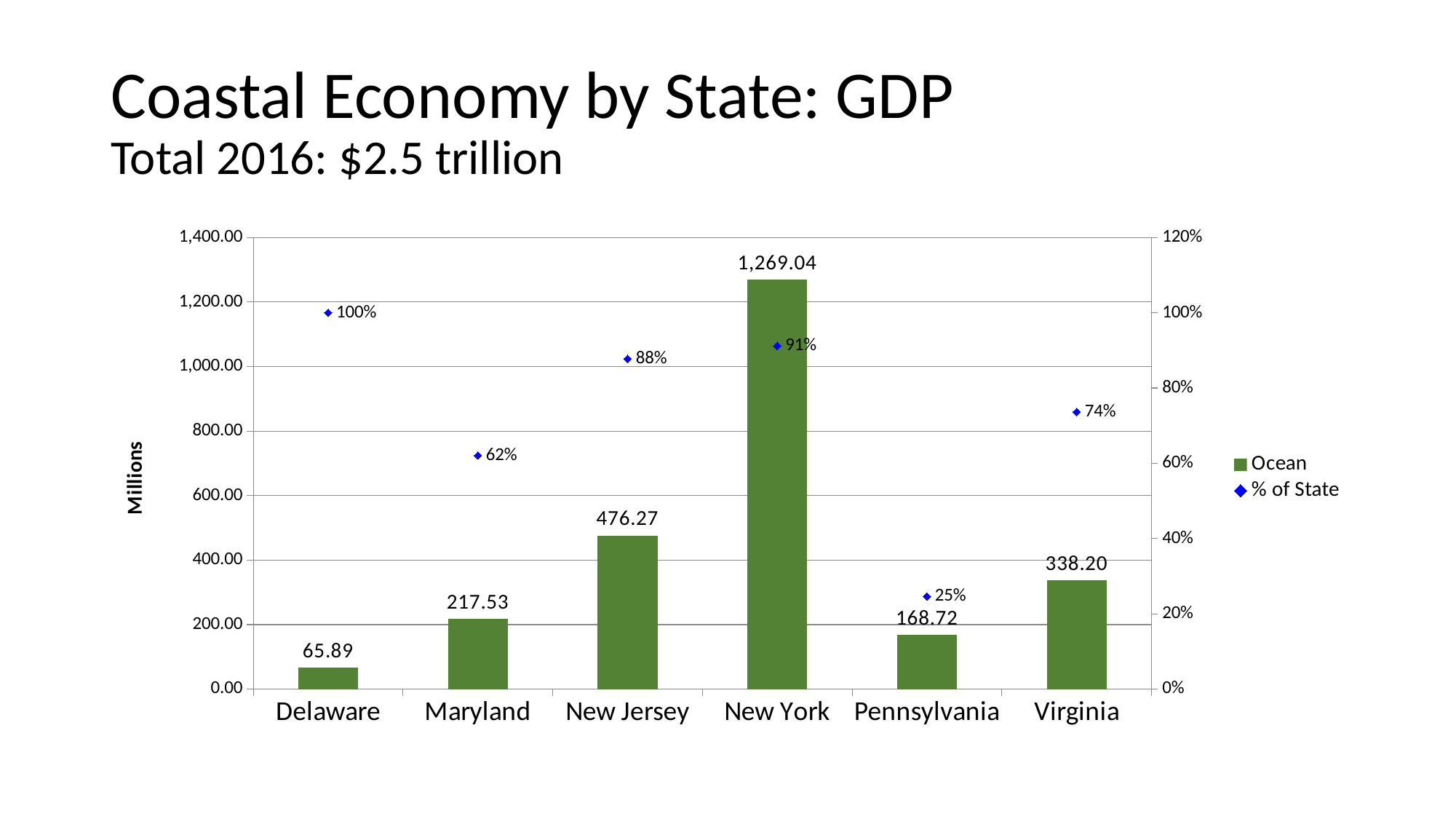

# Coastal Economy by State: GDP Total 2016: $2.5 trillion

### Chart

| Category | Ocean | % of State |
|---|---|---|
| Delaware | 65.888 | 1.0 |
| Maryland | 217.528037435 | 0.620746047527323 |
| New Jersey | 476.26860332 | 0.877835187826353 |
| New York | 1269.041704415 | 0.912266893933948 |
| Pennsylvania | 168.720677308 | 0.246386329801791 |
| Virginia | 338.200071031 | 0.736710184615351 |